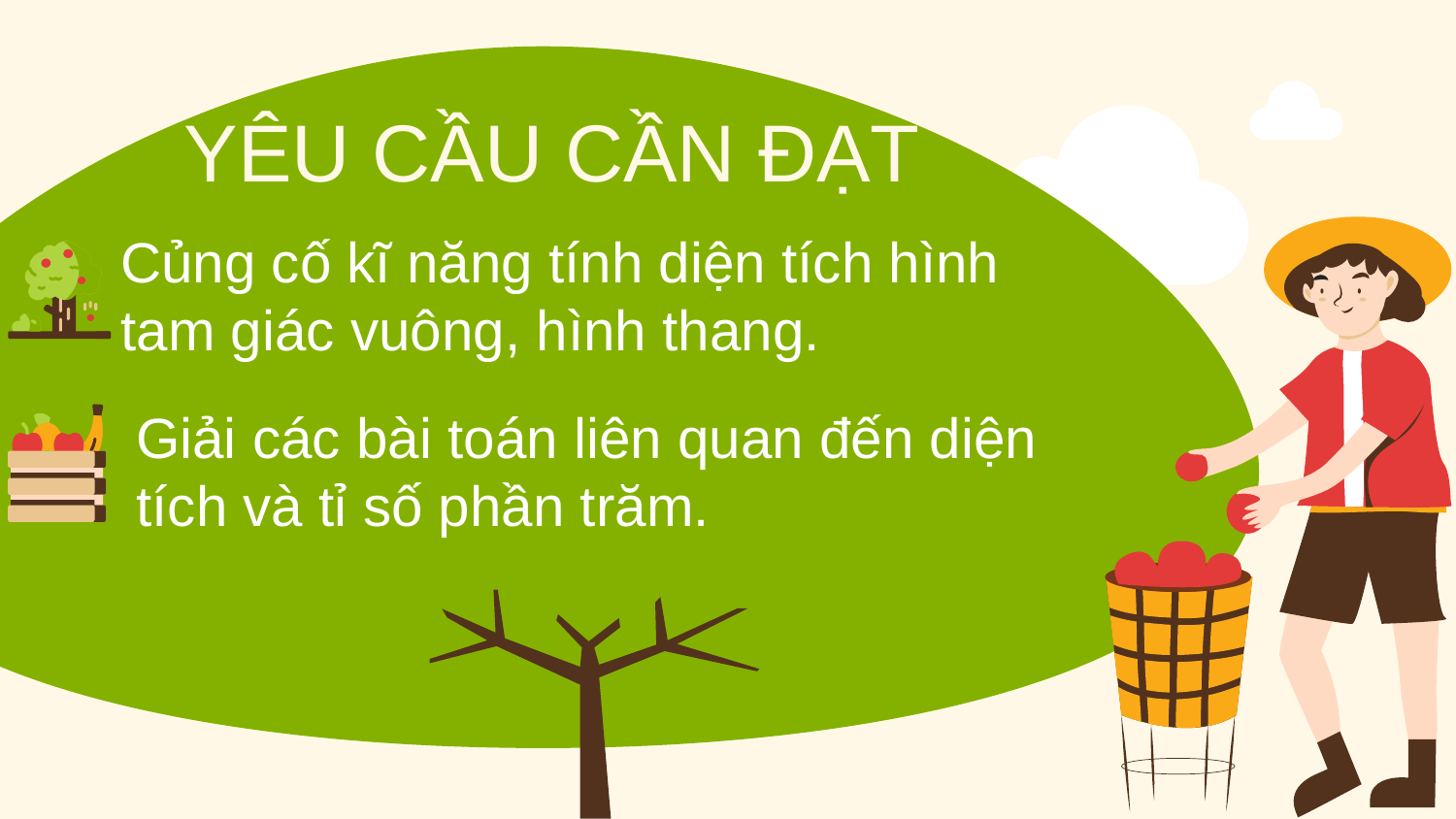

YÊU CẦU CẦN ĐẠT

Củng cố kĩ năng tính diện tích hình tam giác vuông, hình thang.

Giải các bài toán liên quan đến diện tích và tỉ số phần trăm.